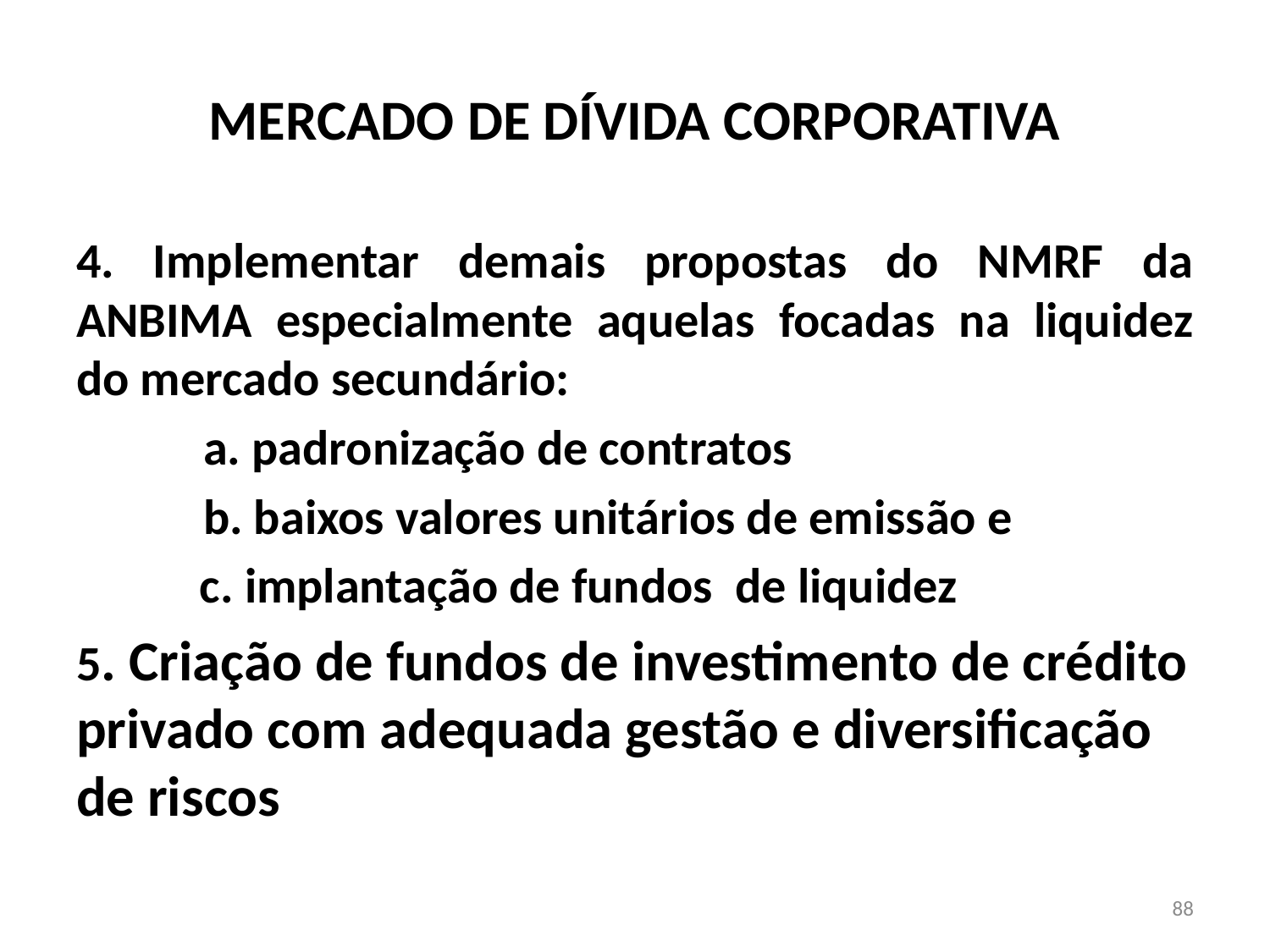

# MERCADO DE DÍVIDA CORPORATIVA
4. Implementar demais propostas do NMRF da ANBIMA especialmente aquelas focadas na liquidez do mercado secundário:
	a. padronização de contratos
	b. baixos valores unitários de emissão e
           c. implantação de fundos  de liquidez
5. Criação de fundos de investimento de crédito privado com adequada gestão e diversificação de riscos

88